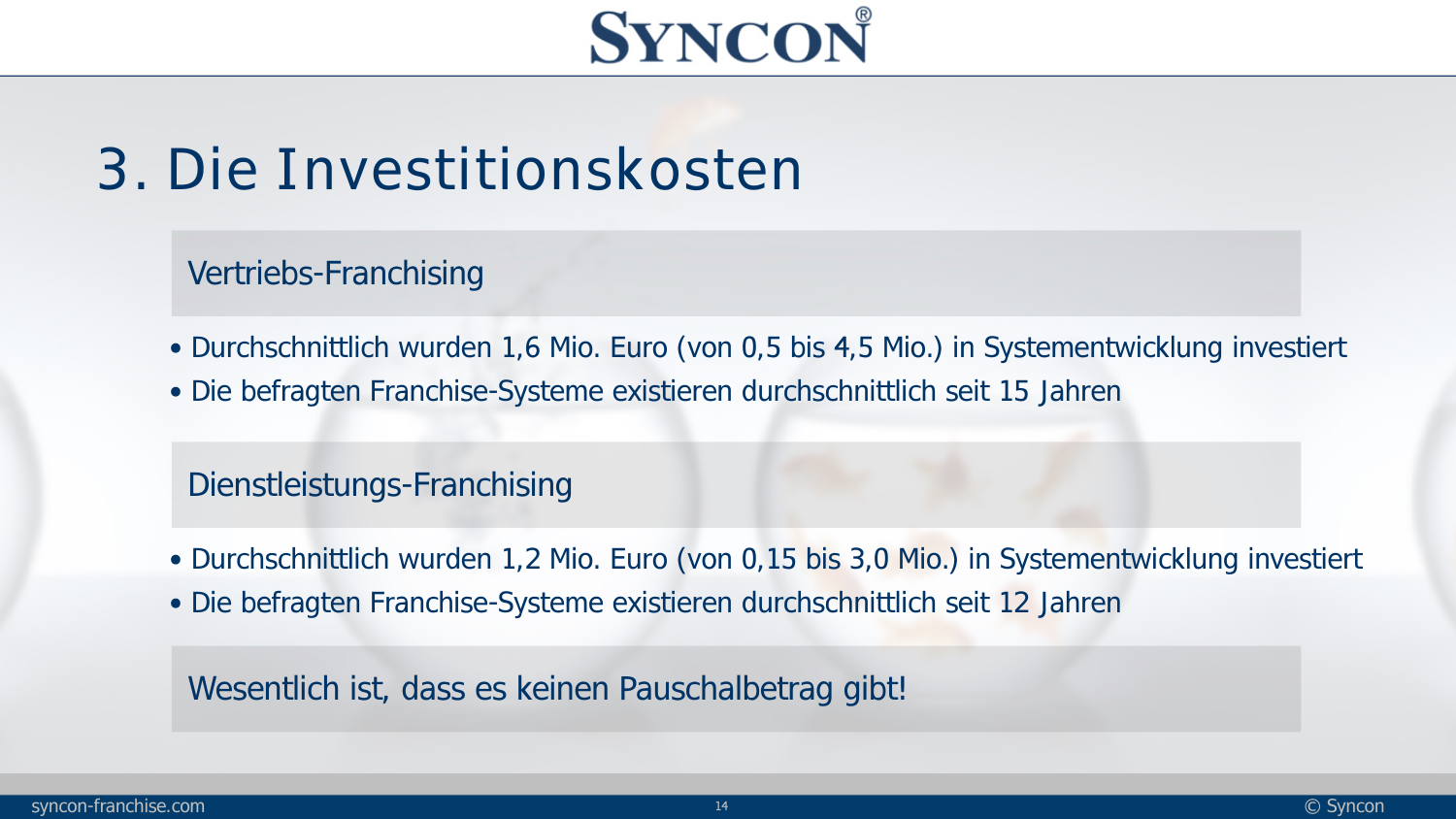

3. Die Investitionskosten

Vertriebs-Franchising
• Durchschnittlich wurden 1,6 Mio. Euro (von 0,5 bis 4,5 Mio.) in Systementwicklung investiert
• Die befragten Franchise-Systeme existieren durchschnittlich seit 15 Jahren

Dienstleistungs-Franchising
• Durchschnittlich wurden 1,2 Mio. Euro (von 0,15 bis 3,0 Mio.) in Systementwicklung investiert
• Die befragten Franchise-Systeme existieren durchschnittlich seit 12 Jahren

Wesentlich ist, dass es keinen Pauschalbetrag gibt!